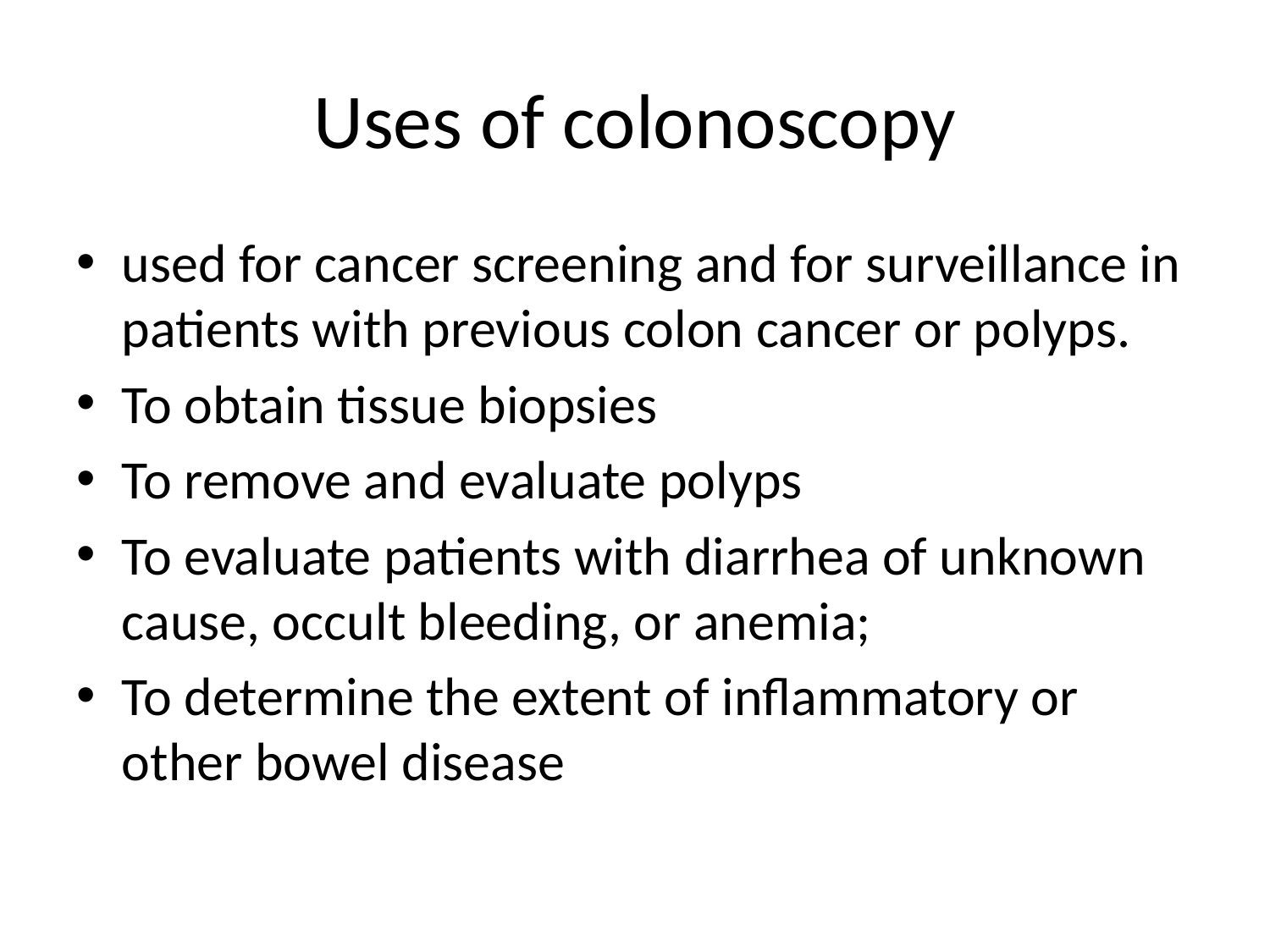

# Uses of colonoscopy
used for cancer screening and for surveillance in patients with previous colon cancer or polyps.
To obtain tissue biopsies
To remove and evaluate polyps
To evaluate patients with diarrhea of unknown cause, occult bleeding, or anemia;
To determine the extent of inflammatory or other bowel disease